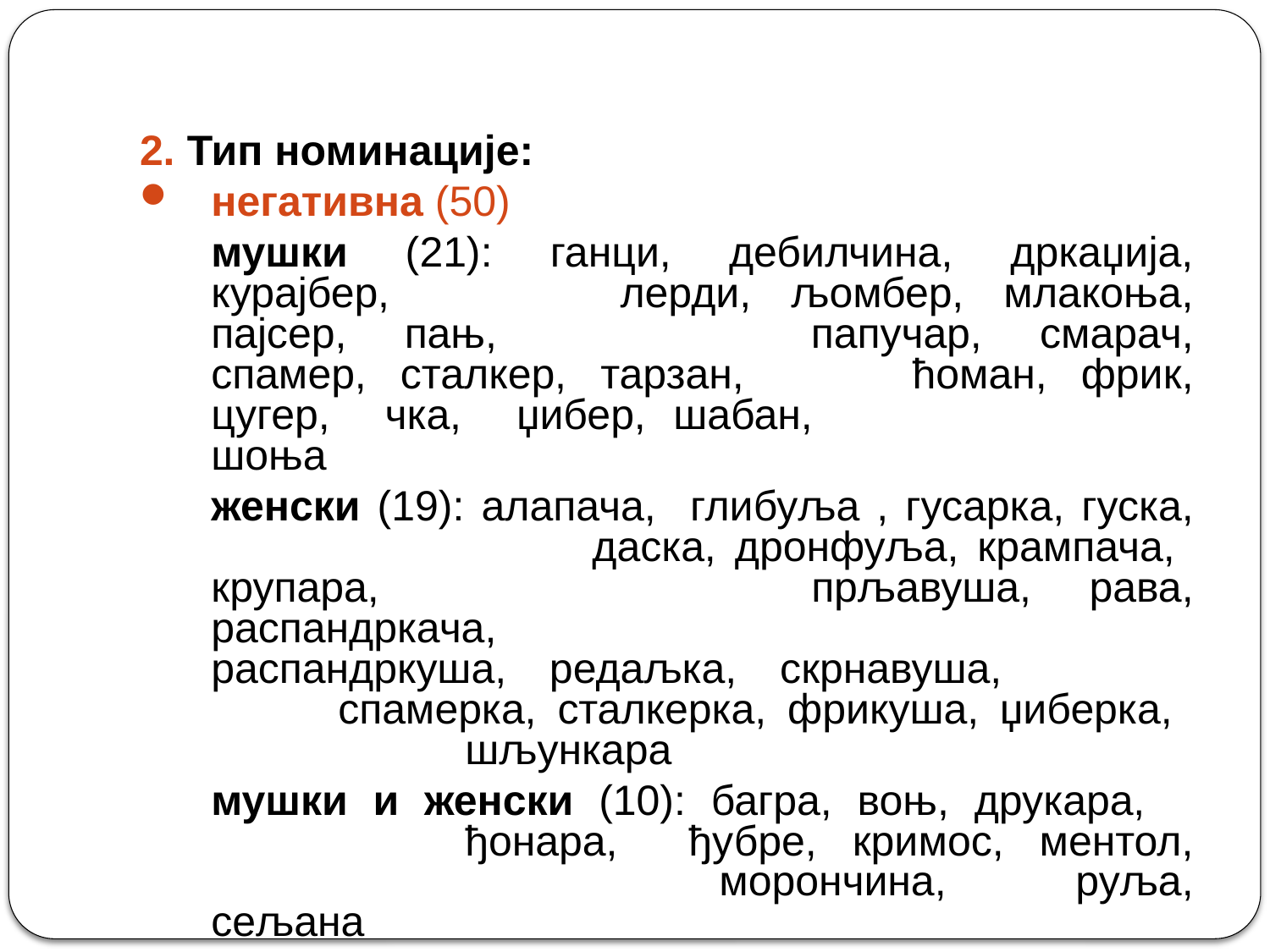

#
2. Тип номинације:
негативна (50)
	мушки (21): ганци, дебилчина, дркаџија, курајбер, 		лерди, љомбер, млакоња, пајсер, пањ, 			папучар, смарач, спамер, сталкер, тарзан, 		ћоман, фрик, цугер,  чка,  џибер, шабан, 			шоња
	женски (19): алапача,  глибуља , гусарка, гуска, 			даска, дронфуља, крампача,  крупара,  			прљавуша, рава, распандркача, 				распандркуша, редаљка, скрнавуша, 			спамерка, сталкерка, фрикуша, џиберка,  		шљункара
	мушки и женски (10): багра, воњ, друкара, 			ђонара,  ђубре, кримос, ментол, 				морончина, руља, сељана